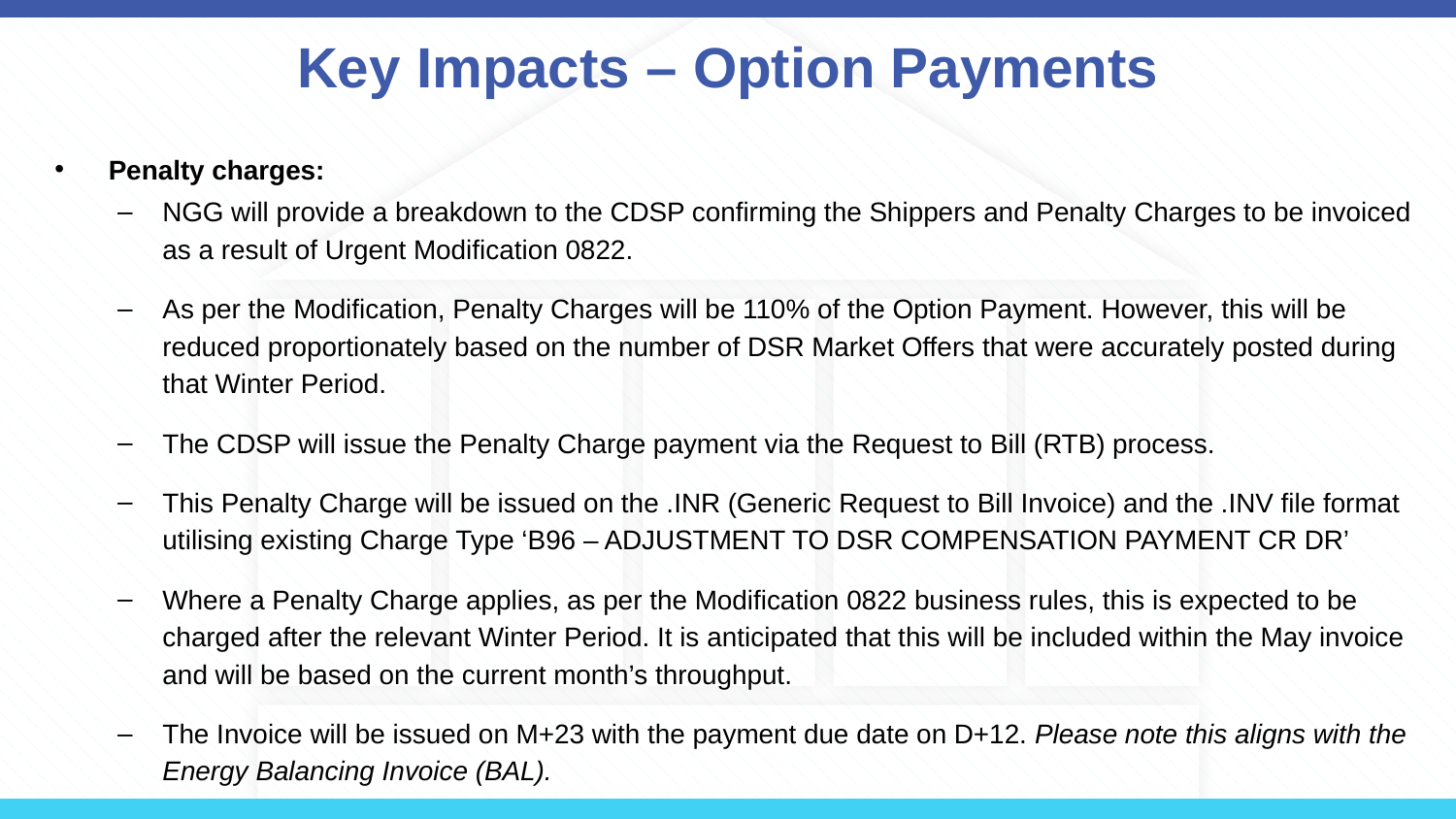

# Key Impacts – Option Payments

Penalty charges:
NGG will provide a breakdown to the CDSP confirming the Shippers and Penalty Charges to be invoiced as a result of Urgent Modification 0822.
As per the Modification, Penalty Charges will be 110% of the Option Payment. However, this will be reduced proportionately based on the number of DSR Market Offers that were accurately posted during that Winter Period.
The CDSP will issue the Penalty Charge payment via the Request to Bill (RTB) process.
This Penalty Charge will be issued on the .INR (Generic Request to Bill Invoice) and the .INV file format utilising existing Charge Type ‘B96 – ADJUSTMENT TO DSR COMPENSATION PAYMENT CR DR’
Where a Penalty Charge applies, as per the Modification 0822 business rules, this is expected to be charged after the relevant Winter Period. It is anticipated that this will be included within the May invoice and will be based on the current month’s throughput.
The Invoice will be issued on M+23 with the payment due date on D+12. Please note this aligns with the Energy Balancing Invoice (BAL).